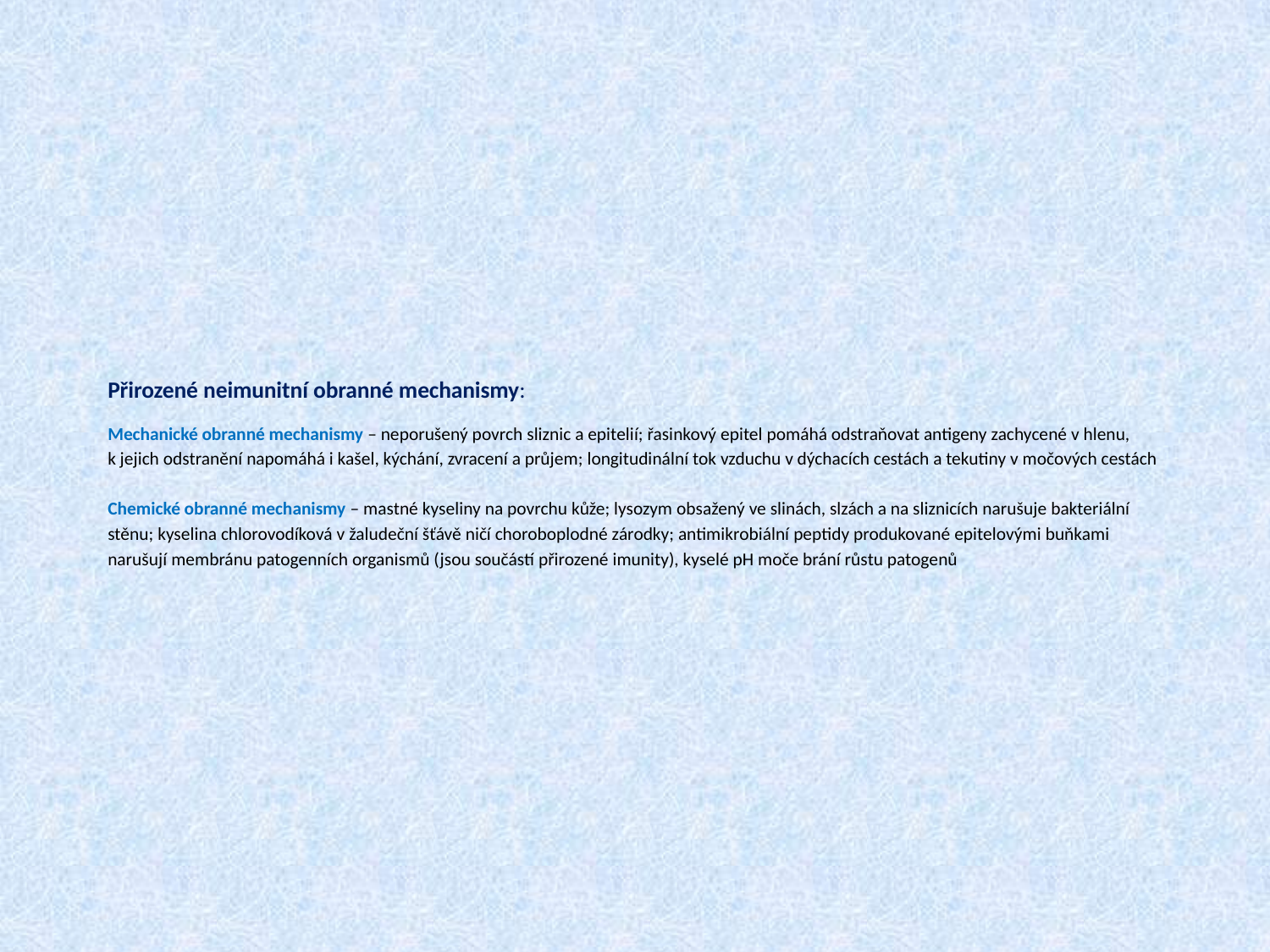

# Přirozené neimunitní obranné mechanismy: Mechanické obranné mechanismy – neporušený povrch sliznic a epitelií; řasinkový epitel pomáhá odstraňovat antigeny zachycené v hlenu, k jejich odstranění napomáhá i kašel, kýchání, zvracení a průjem; longitudinální tok vzduchu v dýchacích cestách a tekutiny v močových cestách Chemické obranné mechanismy – mastné kyseliny na povrchu kůže; lysozym obsažený ve slinách, slzách a na sliznicích narušuje bakteriální stěnu; kyselina chlorovodíková v žaludeční šťávě ničí choroboplodné zárodky; antimikrobiální peptidy produkované epitelovými buňkami narušují membránu patogenních organismů (jsou součástí přirozené imunity), kyselé pH moče brání růstu patogenů